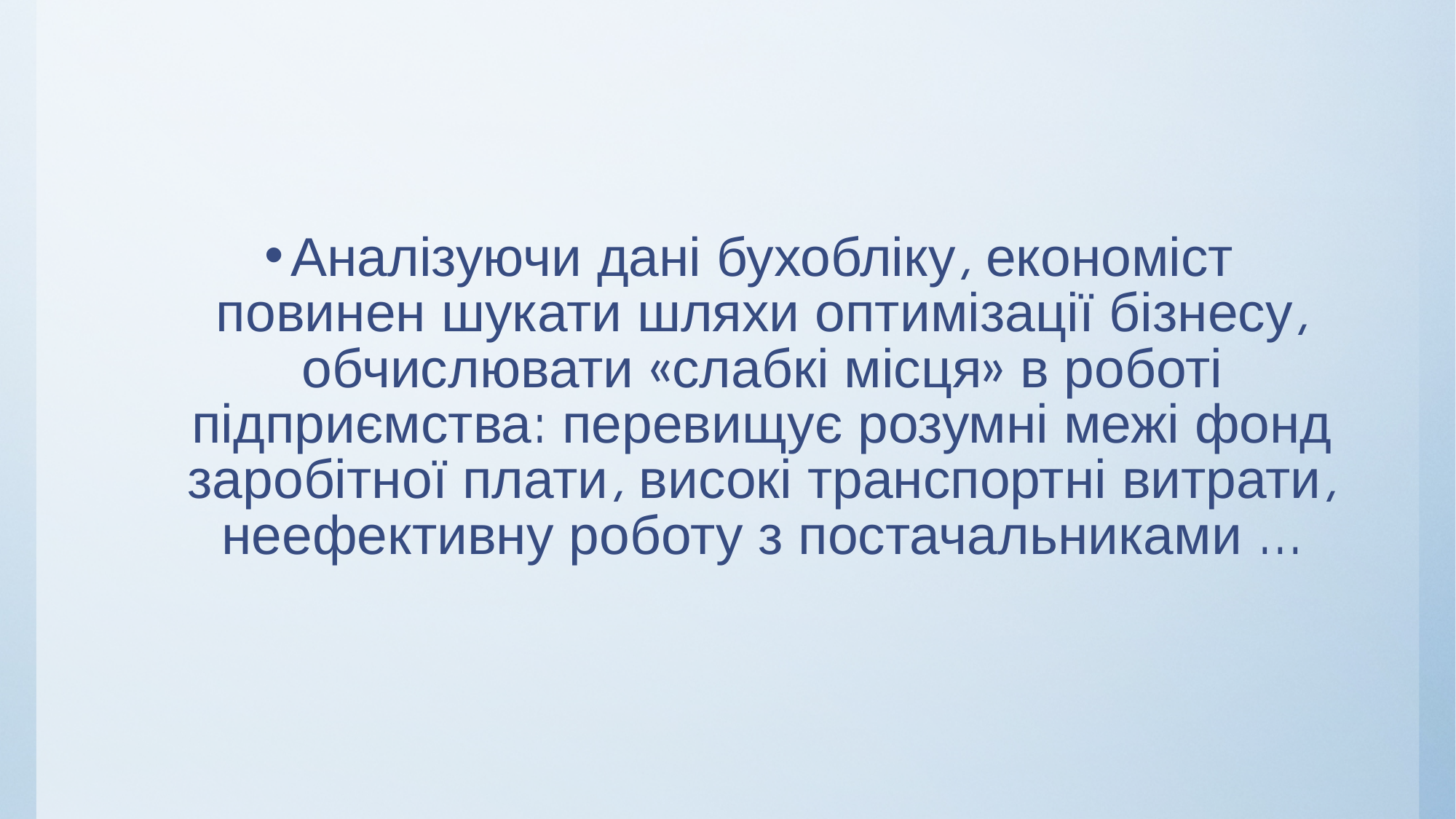

# Аналізуючи дані бухобліку, економіст повинен шукати шляхи оптимізації бізнесу, обчислювати «слабкі місця» в роботі підприємства: перевищує розумні межі фонд заробітної плати, високі транспортні витрати, неефективну роботу з постачальниками ...